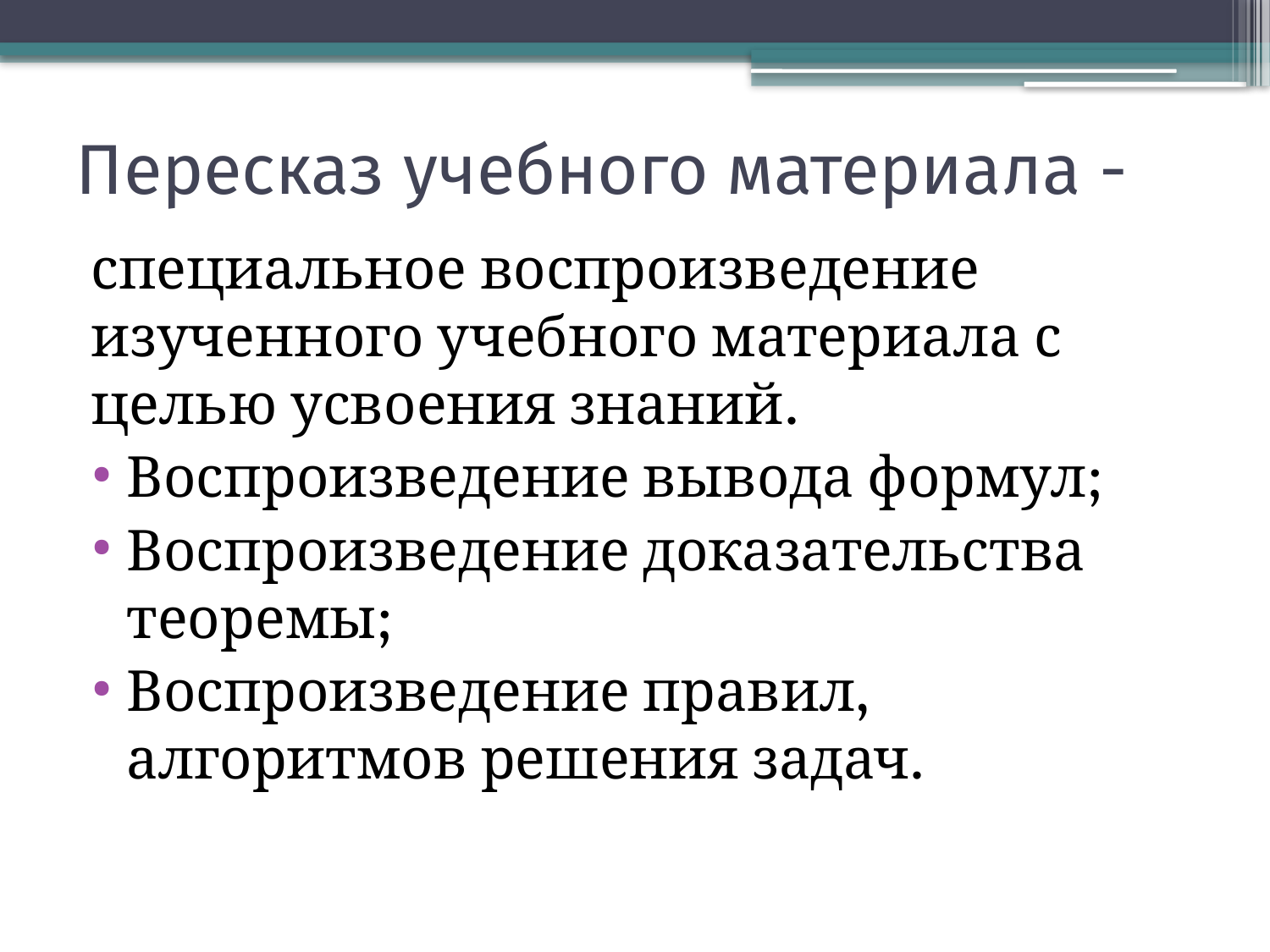

# Пересказ учебного материала -
специальное воспроизведение изученного учебного материала с целью усвоения знаний.
Воспроизведение вывода формул;
Воспроизведение доказательства теоремы;
Воспроизведение правил, алгоритмов решения задач.